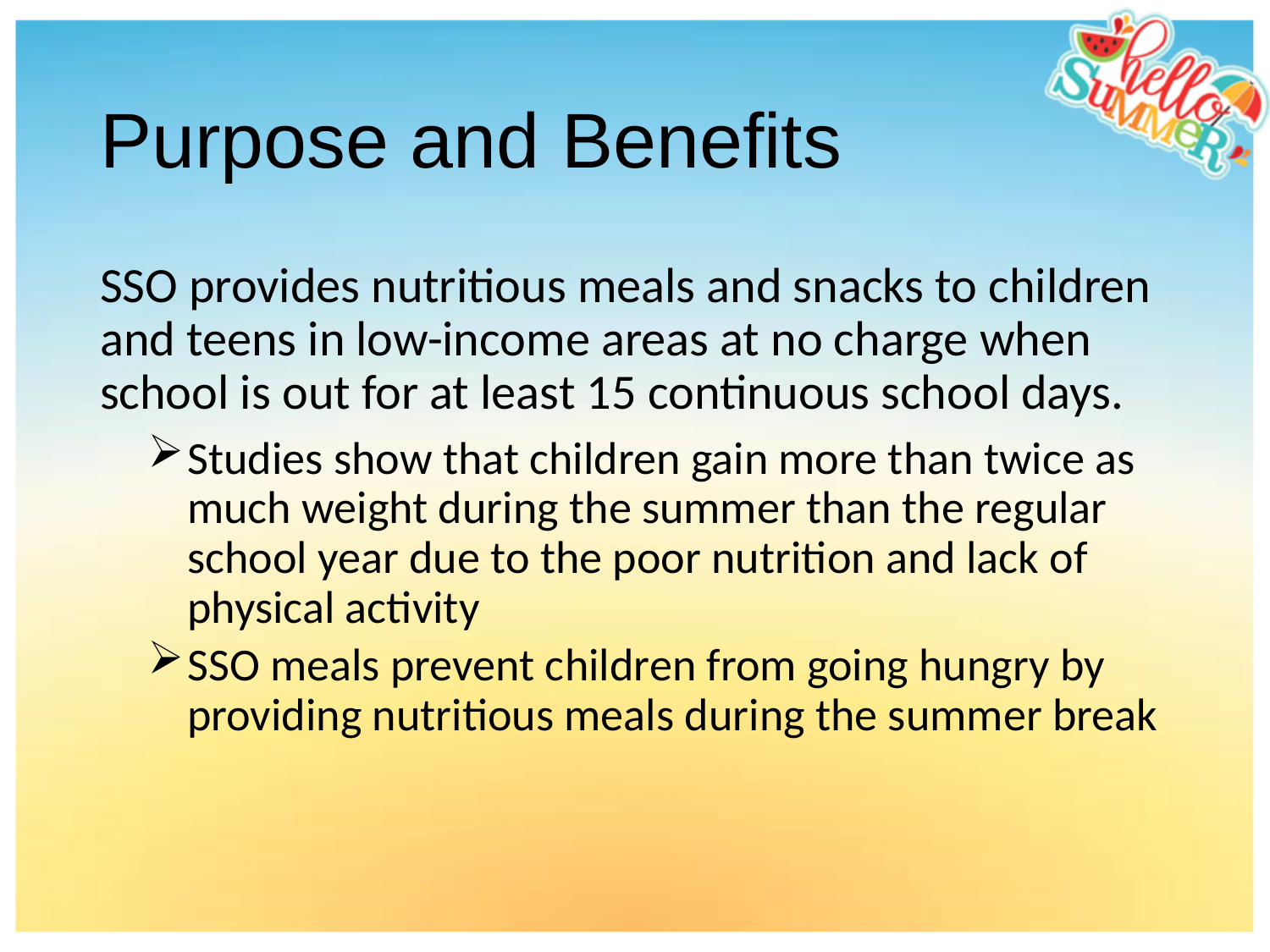

# Purpose and Benefits
SSO provides nutritious meals and snacks to children and teens in low-income areas at no charge when school is out for at least 15 continuous school days.

Studies show that children gain more than twice as much weight during the summer than the regular school year due to the poor nutrition and lack of physical activity
SSO meals prevent children from going hungry by providing nutritious meals during the summer break